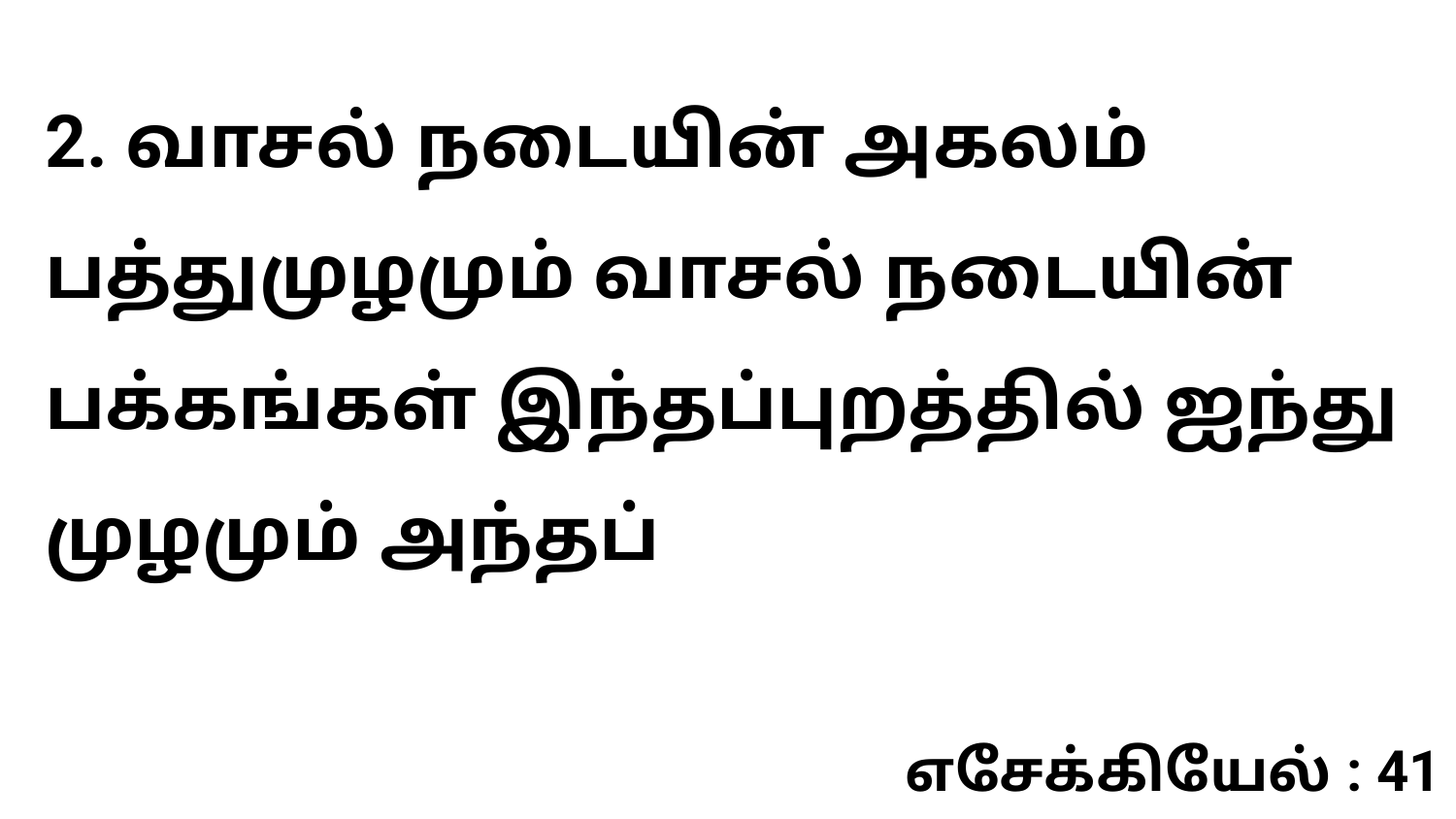

2. வாசல் நடையின் அகலம் பத்துமுழமும் வாசல் நடையின் பக்கங்கள் இந்தப்புறத்தில் ஐந்து முழமும் அந்தப்
எசேக்கியேல் : 41